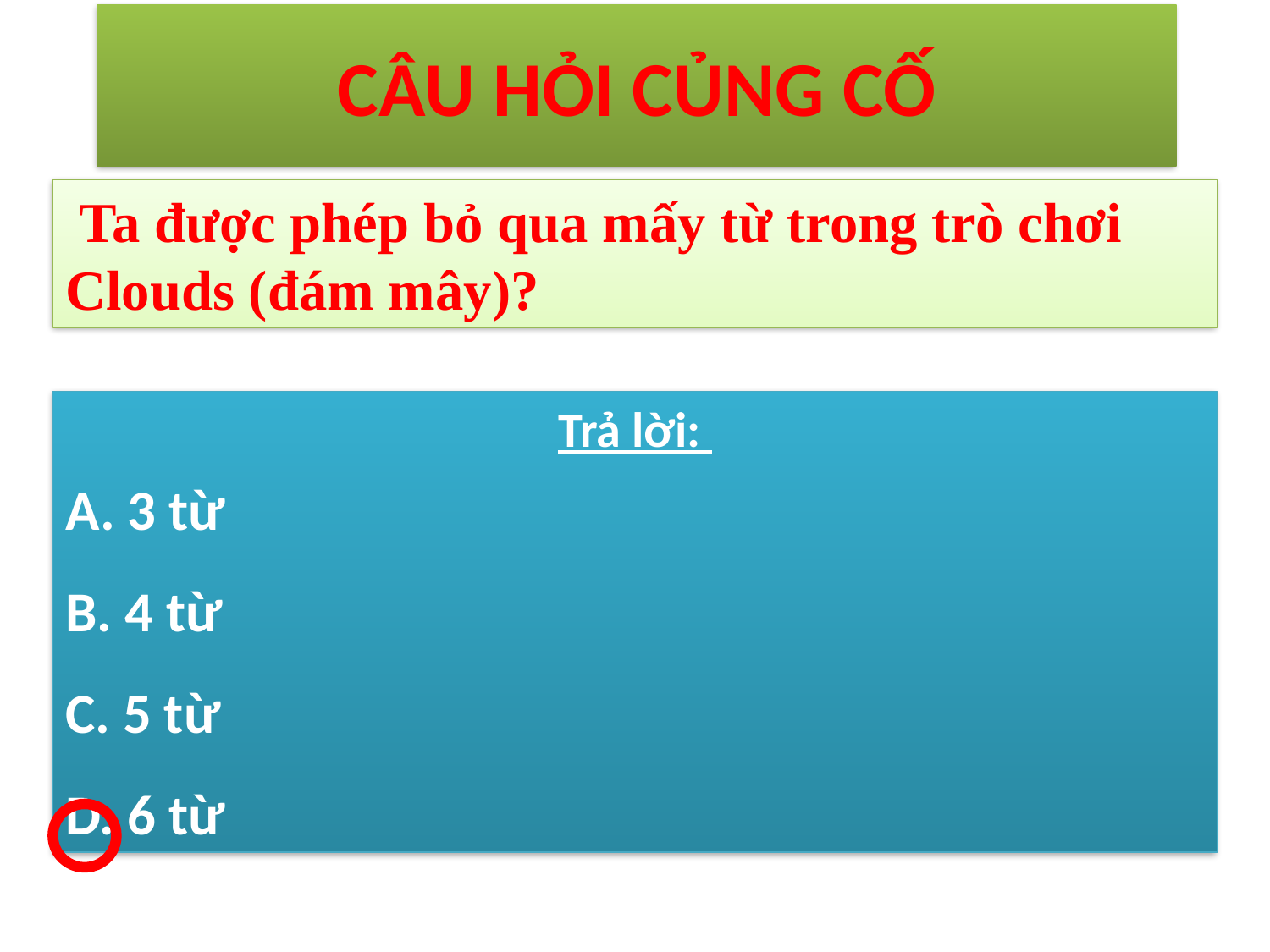

# CÂU HỎI CỦNG CỐ
 Ta được phép bỏ qua mấy từ trong trò chơi Clouds (đám mây)?
Trả lời:
A. 3 từ
B. 4 từ
C. 5 từ
D. 6 từ